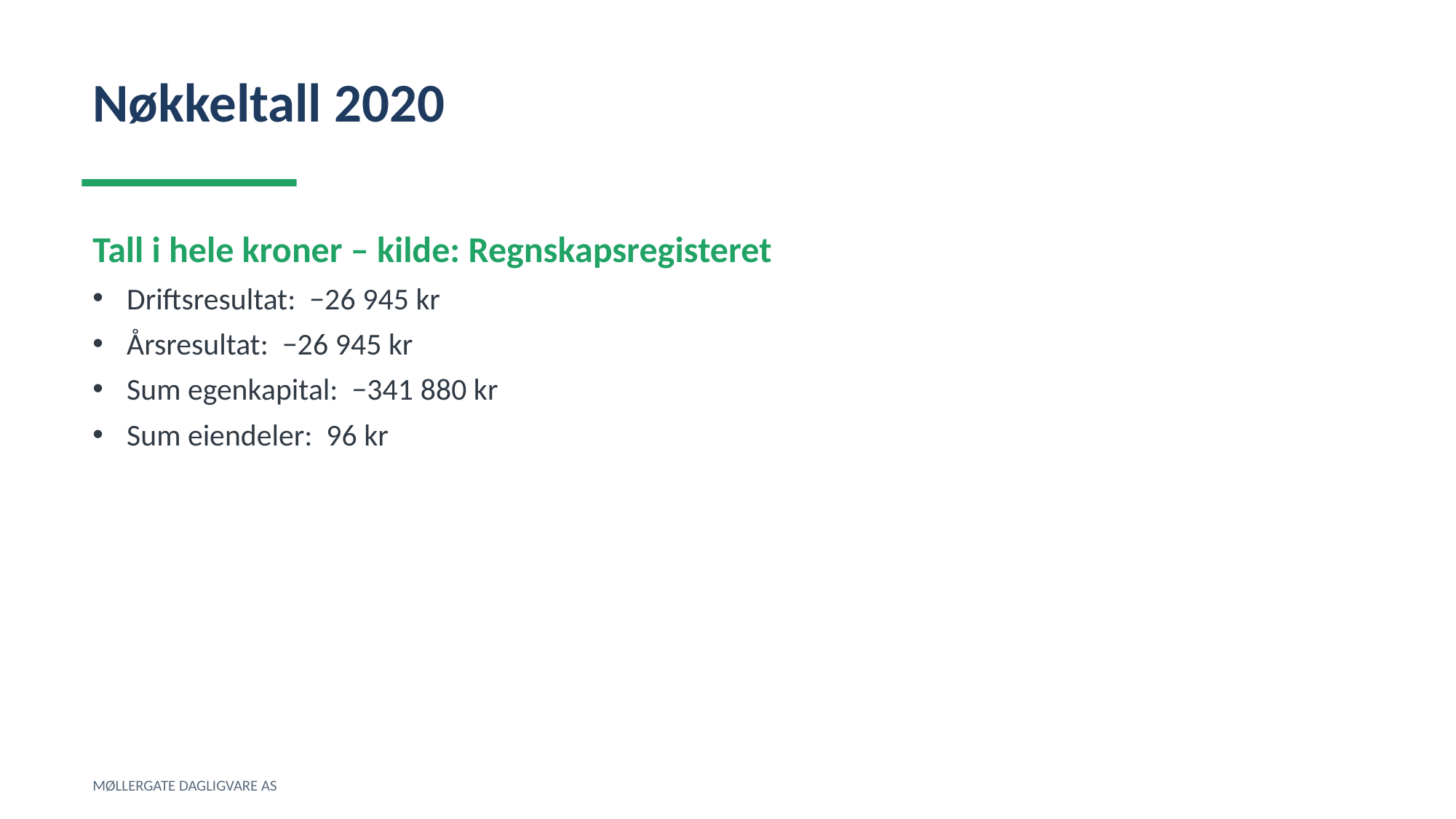

Nøkkeltall 2020

Tall i hele kroner – kilde: Regnskapsregisteret
Driftsresultat:  −26 945 kr
Årsresultat:  −26 945 kr
Sum egenkapital:  −341 880 kr
Sum eiendeler:  96 kr
MØLLERGATE DAGLIGVARE AS